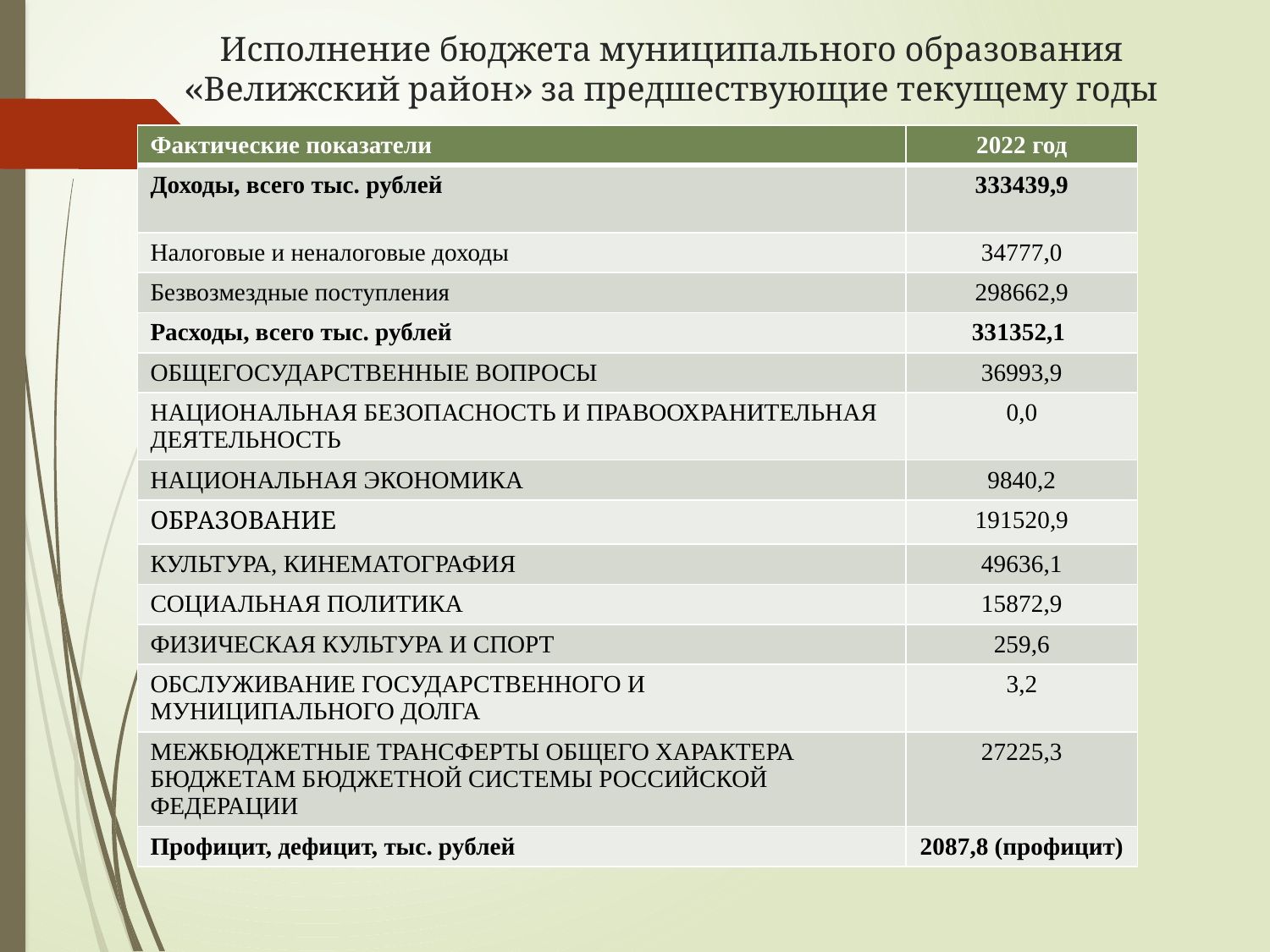

# Исполнение бюджета муниципального образования «Велижский район» за предшествующие текущему годы
| Фактические показатели | 2022 год |
| --- | --- |
| Доходы, всего тыс. рублей | 333439,9 |
| Налоговые и неналоговые доходы | 34777,0 |
| Безвозмездные поступления | 298662,9 |
| Расходы, всего тыс. рублей | 331352,1 |
| ОБЩЕГОСУДАРСТВЕННЫЕ ВОПРОСЫ | 36993,9 |
| НАЦИОНАЛЬНАЯ БЕЗОПАСНОСТЬ И ПРАВООХРАНИТЕЛЬНАЯ ДЕЯТЕЛЬНОСТЬ | 0,0 |
| НАЦИОНАЛЬНАЯ ЭКОНОМИКА | 9840,2 |
| ОБРАЗОВАНИЕ | 191520,9 |
| КУЛЬТУРА, КИНЕМАТОГРАФИЯ | 49636,1 |
| СОЦИАЛЬНАЯ ПОЛИТИКА | 15872,9 |
| ФИЗИЧЕСКАЯ КУЛЬТУРА И СПОРТ | 259,6 |
| ОБСЛУЖИВАНИЕ ГОСУДАРСТВЕННОГО И МУНИЦИПАЛЬНОГО ДОЛГА | 3,2 |
| МЕЖБЮДЖЕТНЫЕ ТРАНСФЕРТЫ ОБЩЕГО ХАРАКТЕРА БЮДЖЕТАМ БЮДЖЕТНОЙ СИСТЕМЫ РОССИЙСКОЙ ФЕДЕРАЦИИ | 27225,3 |
| Профицит, дефицит, тыс. рублей | 2087,8 (профицит) |